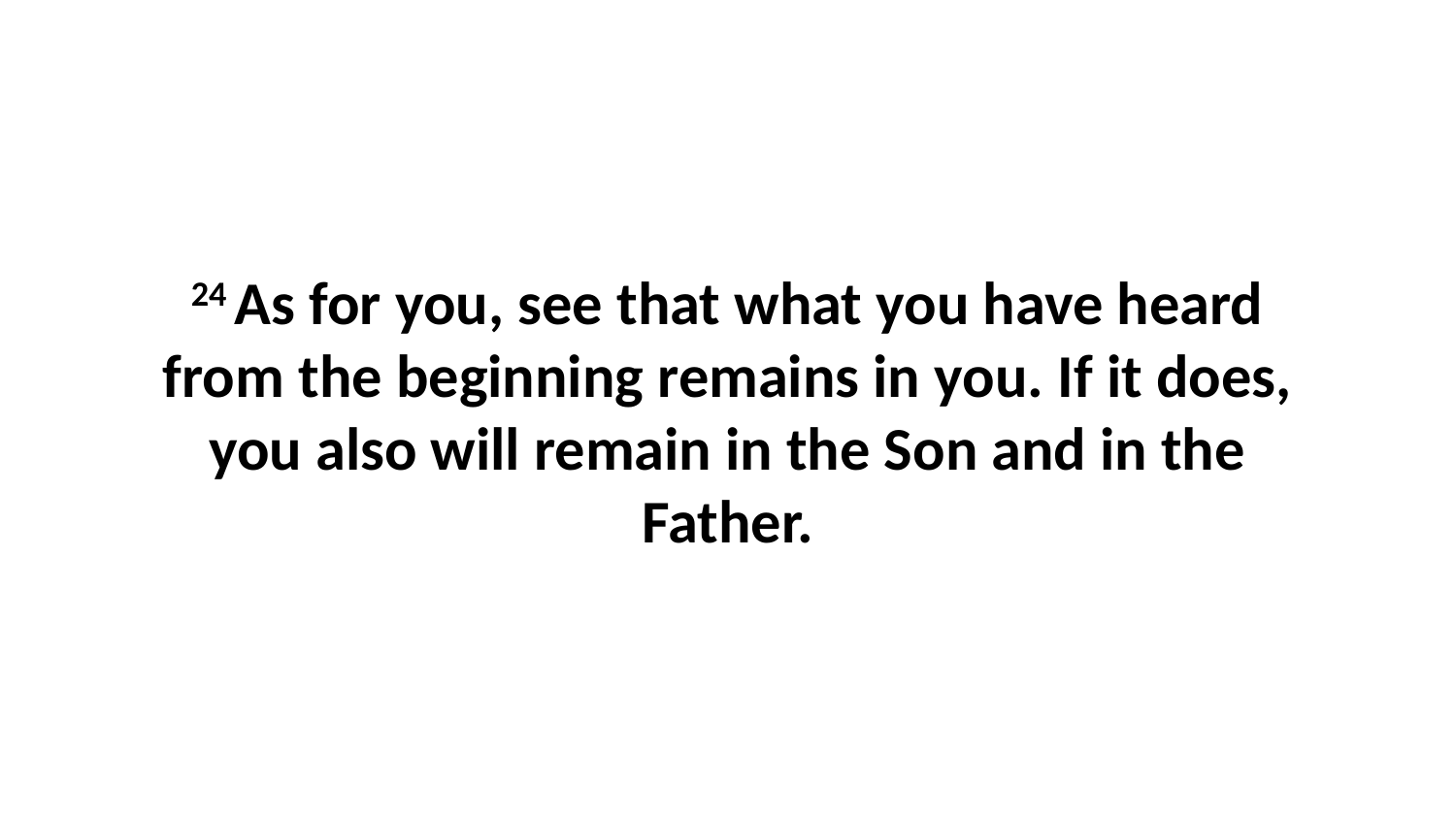

24 As for you, see that what you have heard from the beginning remains in you. If it does, you also will remain in the Son and in the Father.